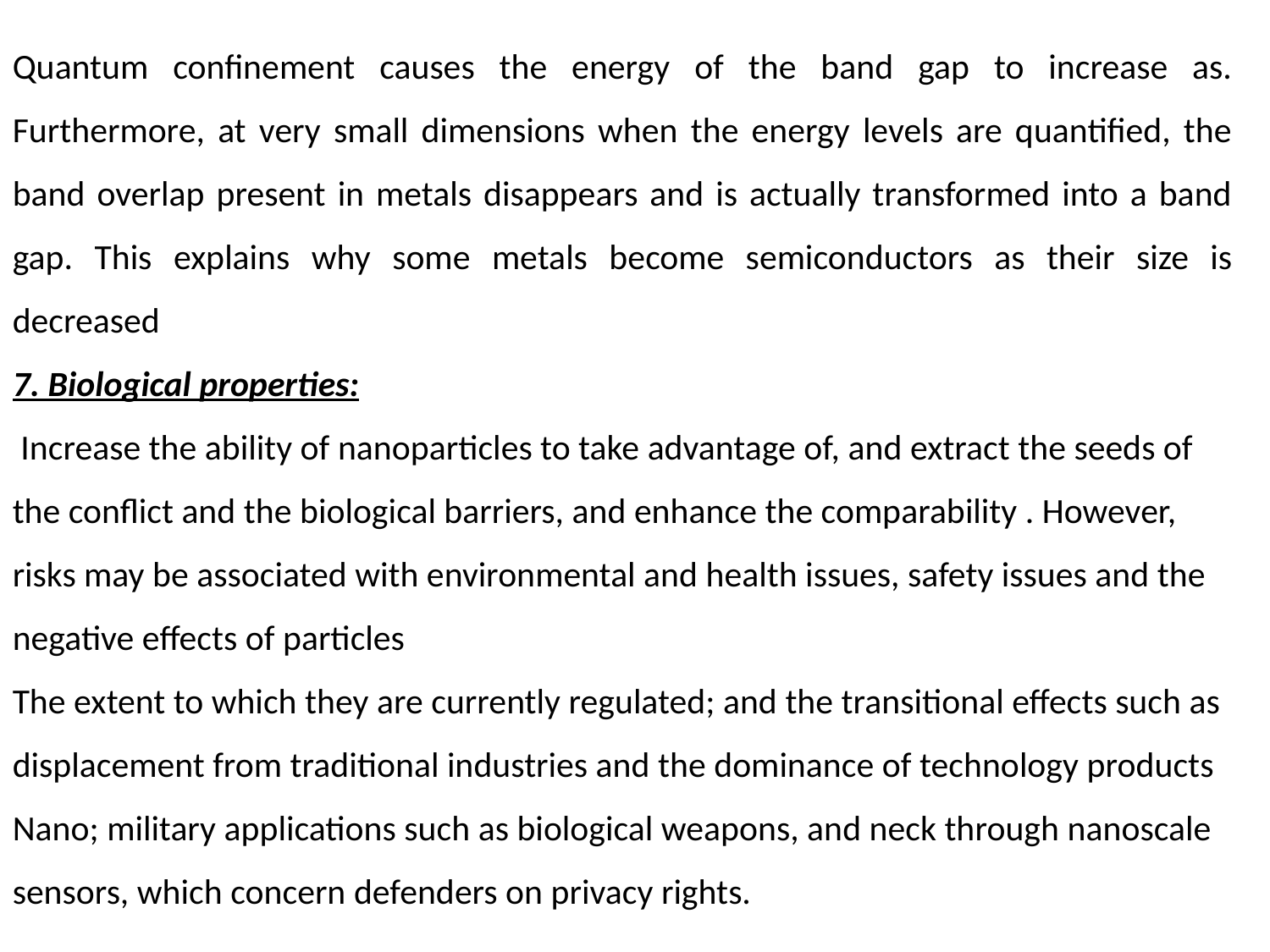

Quantum confinement causes the energy of the band gap to increase as. Furthermore, at very small dimensions when the energy levels are quantified, the band overlap present in metals disappears and is actually transformed into a band gap. This explains why some metals become semiconductors as their size is decreased
7. Biological properties:
 Increase the ability of nanoparticles to take advantage of, and extract the seeds of the conflict and the biological barriers, and enhance the comparability . However, risks may be associated with environmental and health issues, safety issues and the negative effects of particles
The extent to which they are currently regulated; and the transitional effects such as displacement from traditional industries and the dominance of technology products  Nano; military applications such as biological weapons, and neck through nanoscale sensors, which concern defenders on privacy rights.